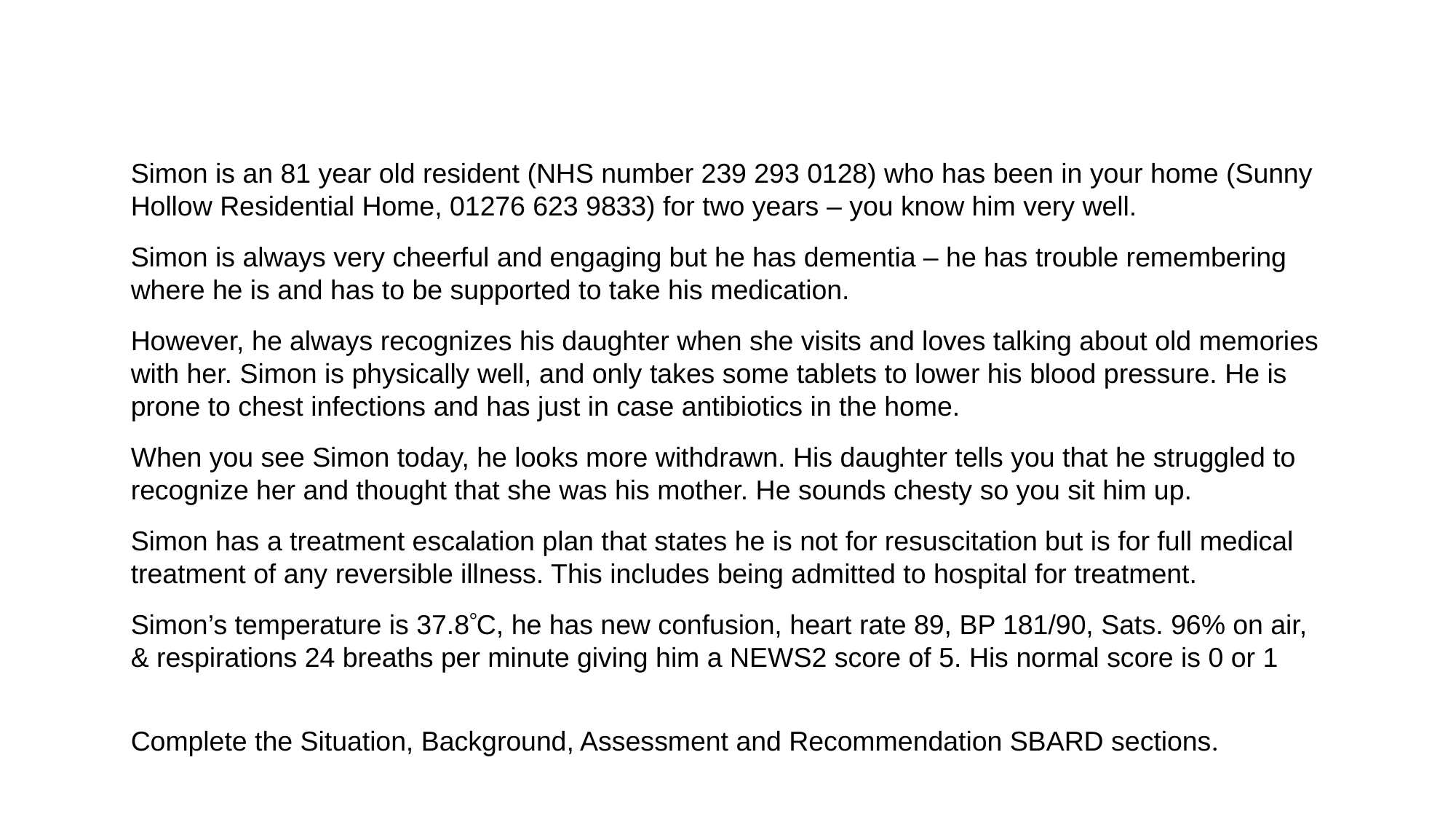

Simon is an 81 year old resident (NHS number 239 293 0128) who has been in your home (Sunny Hollow Residential Home, 01276 623 9833) for two years – you know him very well.
Simon is always very cheerful and engaging but he has dementia – he has trouble remembering where he is and has to be supported to take his medication.
However, he always recognizes his daughter when she visits and loves talking about old memories with her. Simon is physically well, and only takes some tablets to lower his blood pressure. He is prone to chest infections and has just in case antibiotics in the home.
When you see Simon today, he looks more withdrawn. His daughter tells you that he struggled to recognize her and thought that she was his mother. He sounds chesty so you sit him up.
Simon has a treatment escalation plan that states he is not for resuscitation but is for full medical treatment of any reversible illness. This includes being admitted to hospital for treatment.
Simon’s temperature is 37.8°C, he has new confusion, heart rate 89, BP 181/90, Sats. 96% on air,     & respirations 24 breaths per minute giving him a NEWS2 score of 5. His normal score is 0 or 1

Complete the Situation, Background, Assessment and Recommendation SBARD sections.